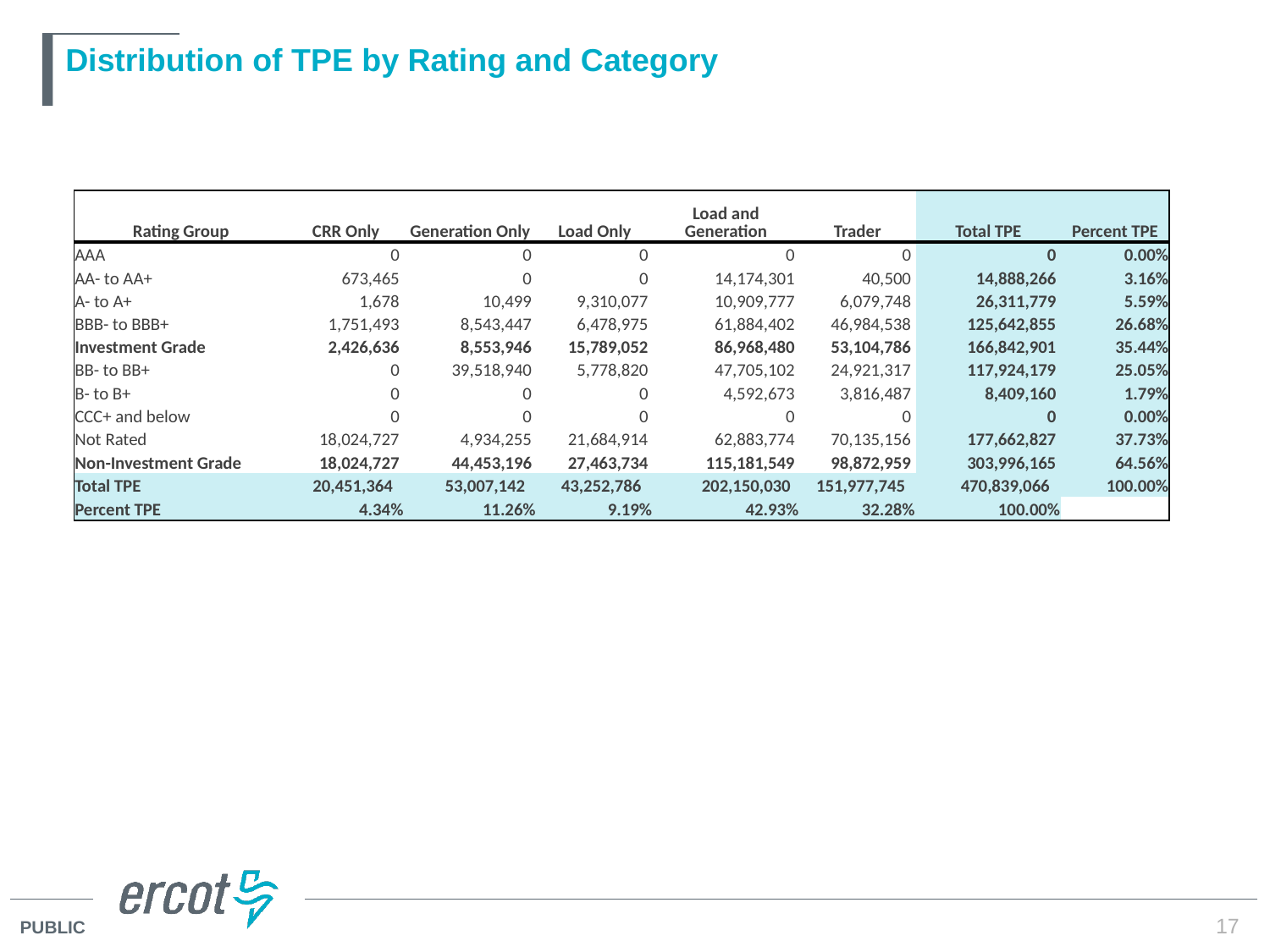

# Distribution of TPE by Rating and Category
| Rating Group | CRR Only | Generation Only | Load Only | Load and Generation | Trader | Total TPE | Percent TPE |
| --- | --- | --- | --- | --- | --- | --- | --- |
| AAA | 0 | 0 | 0 | 0 | 0 | 0 | 0.00% |
| AA- to AA+ | 673,465 | 0 | 0 | 14,174,301 | 40,500 | 14,888,266 | 3.16% |
| A- to A+ | 1,678 | 10,499 | 9,310,077 | 10,909,777 | 6,079,748 | 26,311,779 | 5.59% |
| BBB- to BBB+ | 1,751,493 | 8,543,447 | 6,478,975 | 61,884,402 | 46,984,538 | 125,642,855 | 26.68% |
| Investment Grade | 2,426,636 | 8,553,946 | 15,789,052 | 86,968,480 | 53,104,786 | 166,842,901 | 35.44% |
| BB- to BB+ | 0 | 39,518,940 | 5,778,820 | 47,705,102 | 24,921,317 | 117,924,179 | 25.05% |
| B- to B+ | 0 | 0 | 0 | 4,592,673 | 3,816,487 | 8,409,160 | 1.79% |
| CCC+ and below | 0 | 0 | 0 | 0 | 0 | 0 | 0.00% |
| Not Rated | 18,024,727 | 4,934,255 | 21,684,914 | 62,883,774 | 70,135,156 | 177,662,827 | 37.73% |
| Non-Investment Grade | 18,024,727 | 44,453,196 | 27,463,734 | 115,181,549 | 98,872,959 | 303,996,165 | 64.56% |
| Total TPE | 20,451,364 | 53,007,142 | 43,252,786 | 202,150,030 | 151,977,745 | 470,839,066 | 100.00% |
| Percent TPE | 4.34% | 11.26% | 9.19% | 42.93% | 32.28% | 100.00% |  |
17